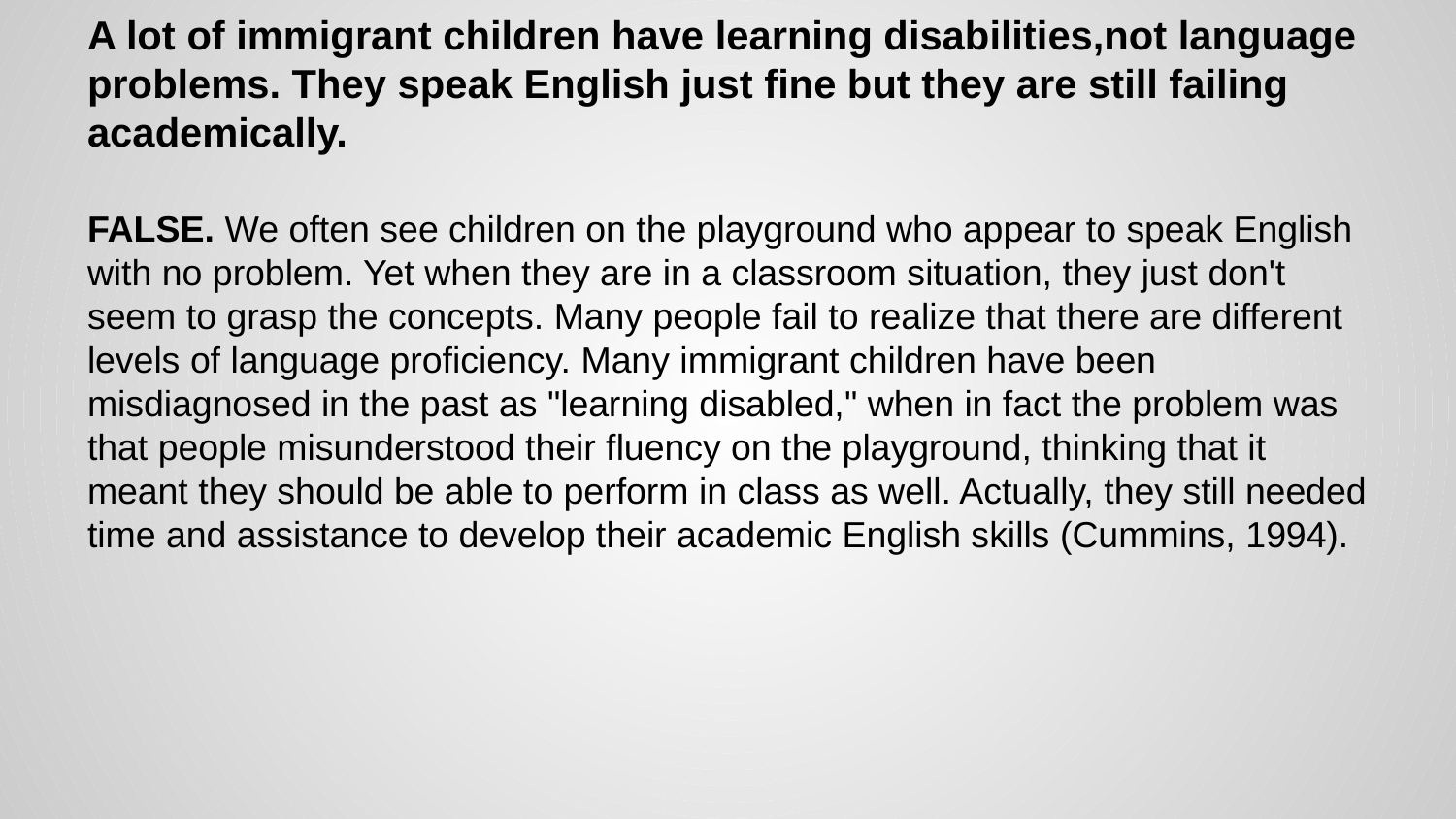

# A lot of immigrant children have learning disabilities,not language problems. They speak English just fine but they are still failing academically.
FALSE. We often see children on the playground who appear to speak English with no problem. Yet when they are in a classroom situation, they just don't seem to grasp the concepts. Many people fail to realize that there are different levels of language proficiency. Many immigrant children have been misdiagnosed in the past as "learning disabled," when in fact the problem was that people misunderstood their fluency on the playground, thinking that it meant they should be able to perform in class as well. Actually, they still needed time and assistance to develop their academic English skills (Cummins, 1994).